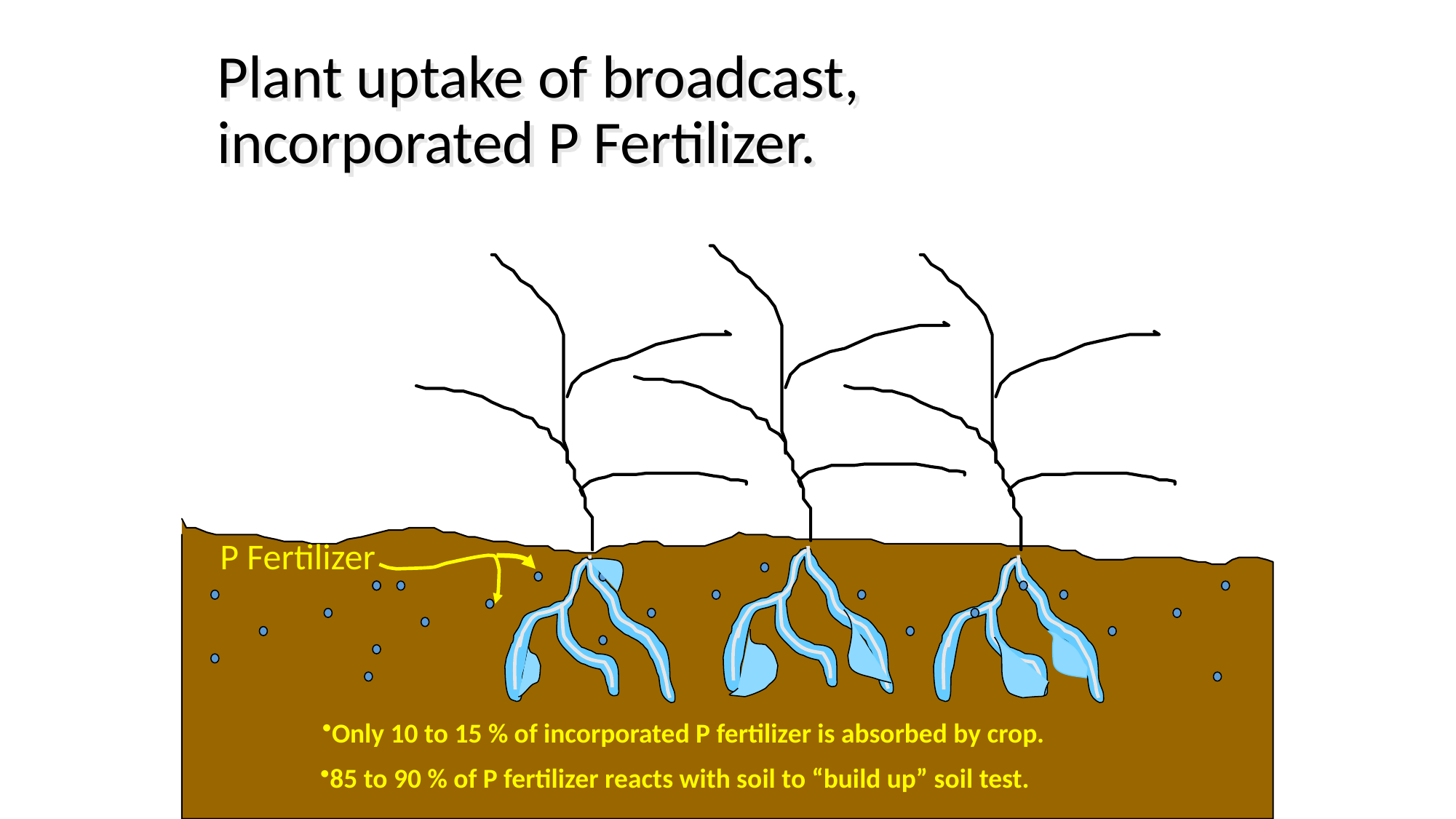

# Plant uptake of broadcast, incorporated P Fertilizer.

P Fertilizer

Only 10 to 15 % of incorporated P fertilizer is absorbed by crop.
85 to 90 % of P fertilizer reacts with soil to “build up” soil test.